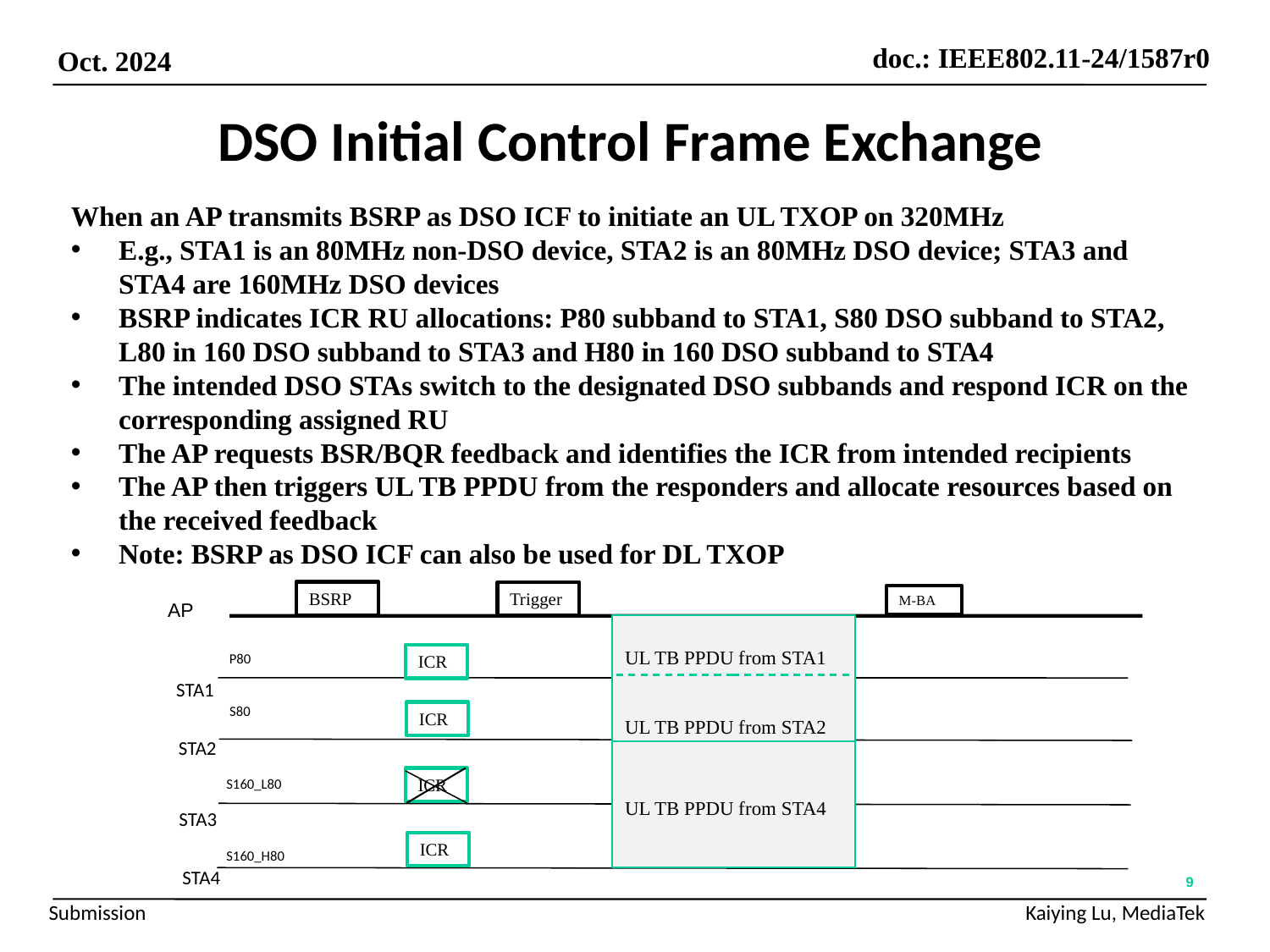

# DSO Initial Control Frame Exchange
When an AP transmits BSRP as DSO ICF to initiate an UL TXOP on 320MHz
E.g., STA1 is an 80MHz non-DSO device, STA2 is an 80MHz DSO device; STA3 and STA4 are 160MHz DSO devices
BSRP indicates ICR RU allocations: P80 subband to STA1, S80 DSO subband to STA2,  L80 in 160 DSO subband to STA3 and H80 in 160 DSO subband to STA4
The intended DSO STAs switch to the designated DSO subbands and respond ICR on the corresponding assigned RU
The AP requests BSR/BQR feedback and identifies the ICR from intended recipients
The AP then triggers UL TB PPDU from the responders and allocate resources based on the received feedback
Note: BSRP as DSO ICF can also be used for DL TXOP

BSRP
Trigger
M-BA
AP

UL TB PPDU from STA1

UL TB PPDU from STA2

ICR
P80
 STA1

ICR
S80

 STA2

UL TB PPDU from STA4

ICR
S160_L80

        STA3
ICR
S160_H80
9
        STA4